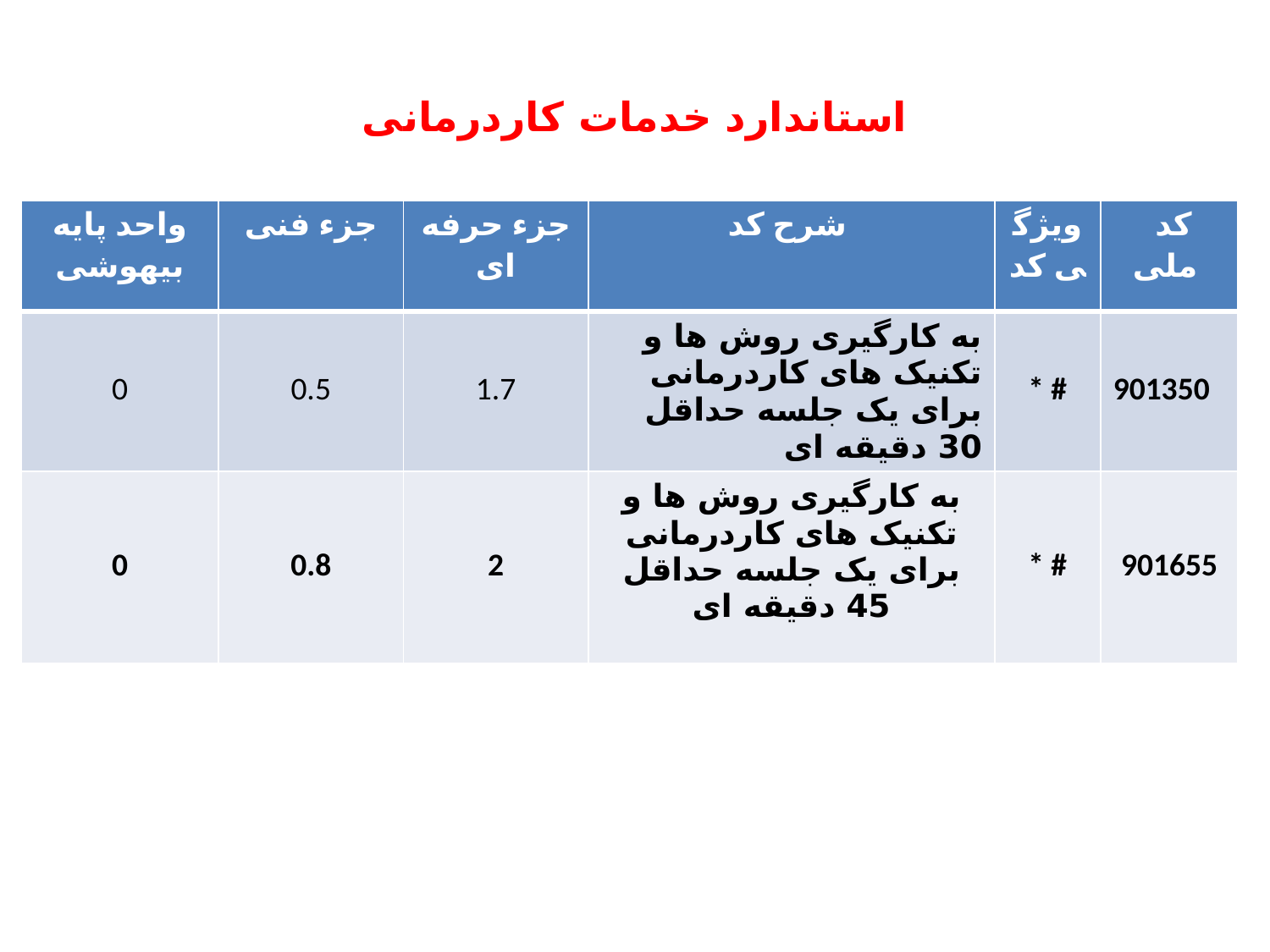

# استاندارد خدمات کاردرمانی
| واحد پایه بیهوشی | جزء فنی | جزء حرفه ای | شرح کد | ویژگی کد | کد ملی |
| --- | --- | --- | --- | --- | --- |
| 0 | 0.5 | 1.7 | به کارگیری روش ها و تکنیک های کاردرمانی برای یک جلسه حداقل 30 دقیقه ای | \* # | 901350 |
| 0 | 0.8 | 2 | به کارگیری روش ها و تکنیک های کاردرمانی برای یک جلسه حداقل 45 دقیقه ای | \* # | 901655 |